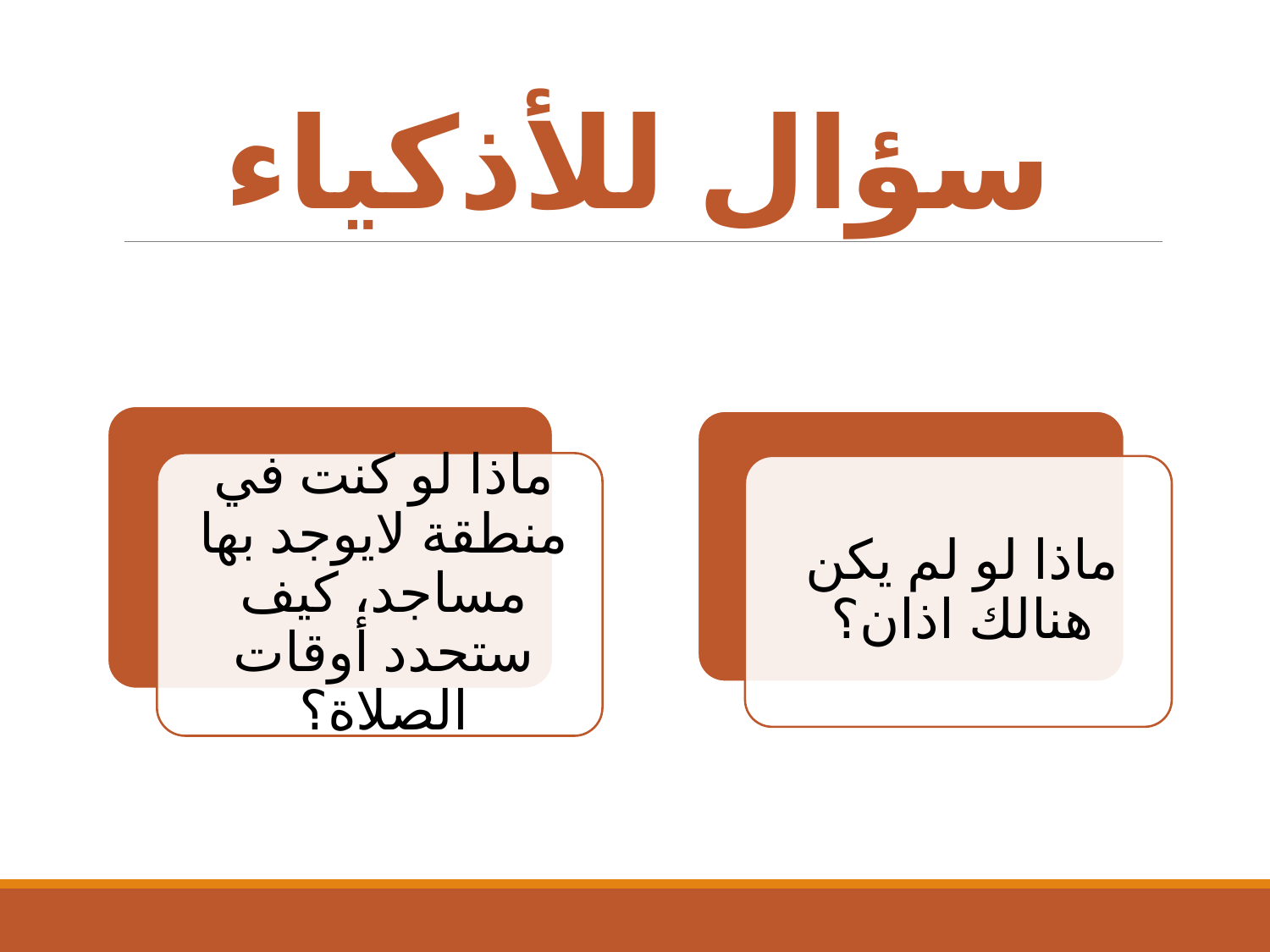

# سؤال للأذكياء
ماذا لو كنت في منطقة لايوجد بها مساجد، كيف ستحدد أوقات الصلاة؟
ماذا لو لم يكن هنالك اذان؟